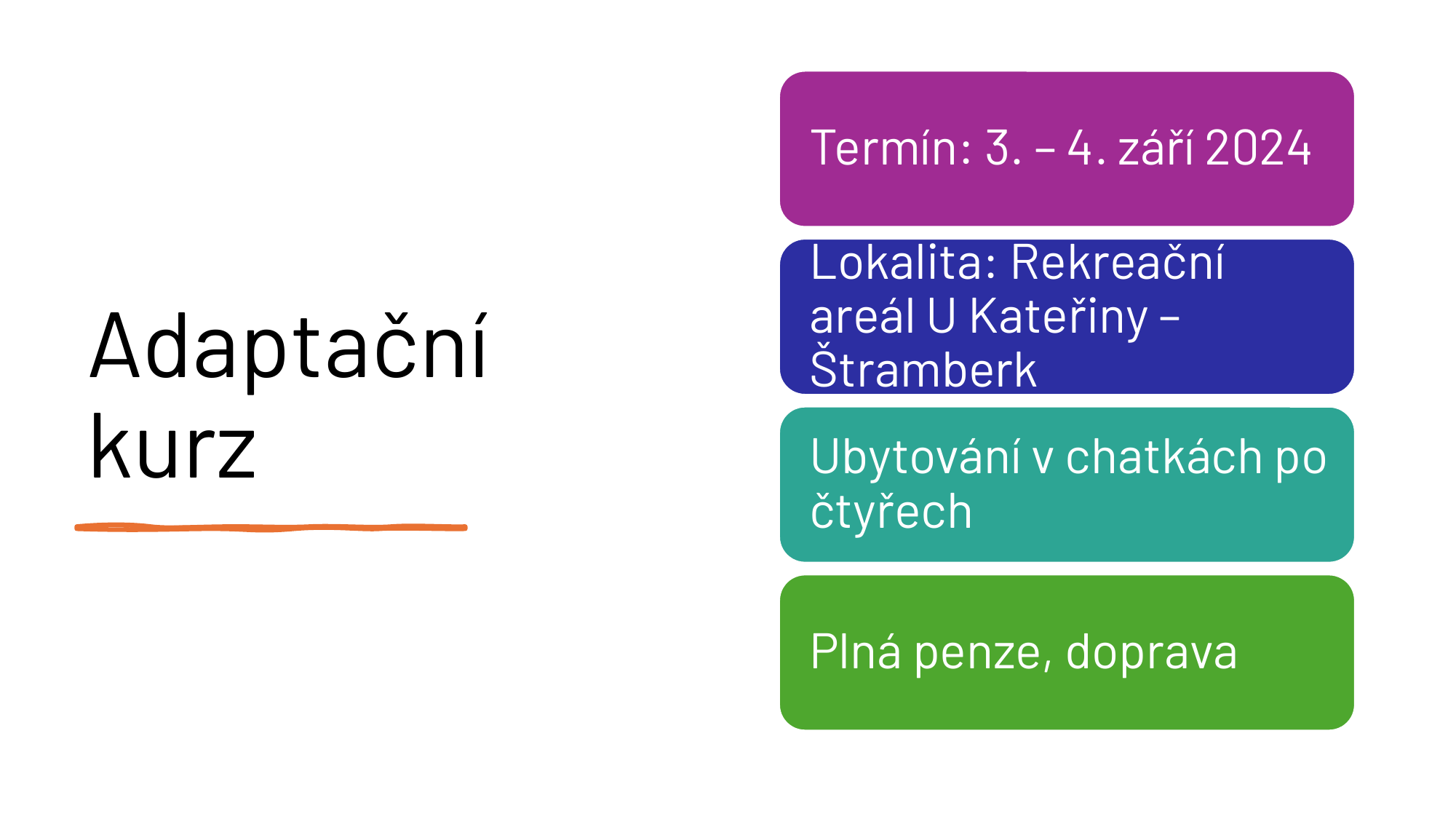

Termín: 3. – 4. září 2024
Lokalita: Rekreační areál U Kateřiny – Štramberk
Ubytování v chatkách po čtyřech
Plná penze, doprava
# Adaptační kurz